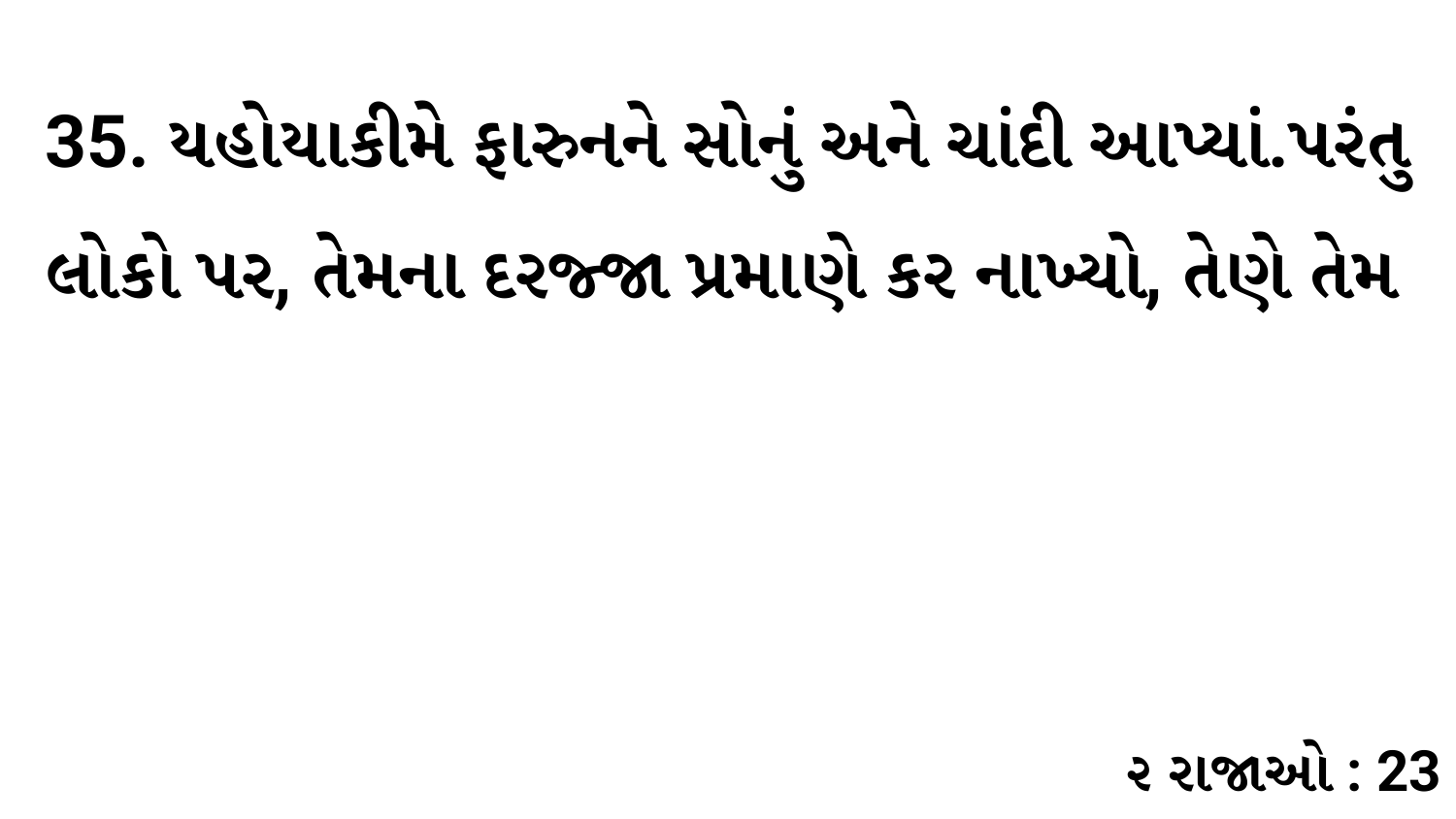

35. યહોયાકીમે ફારુનને સોનું અને ચાંદી આપ્યાં.પરંતુ લોકો પર, તેમના દરજ્જા પ્રમાણે કર નાખ્યો, તેણે તેમ
૨ રાજાઓ : 23